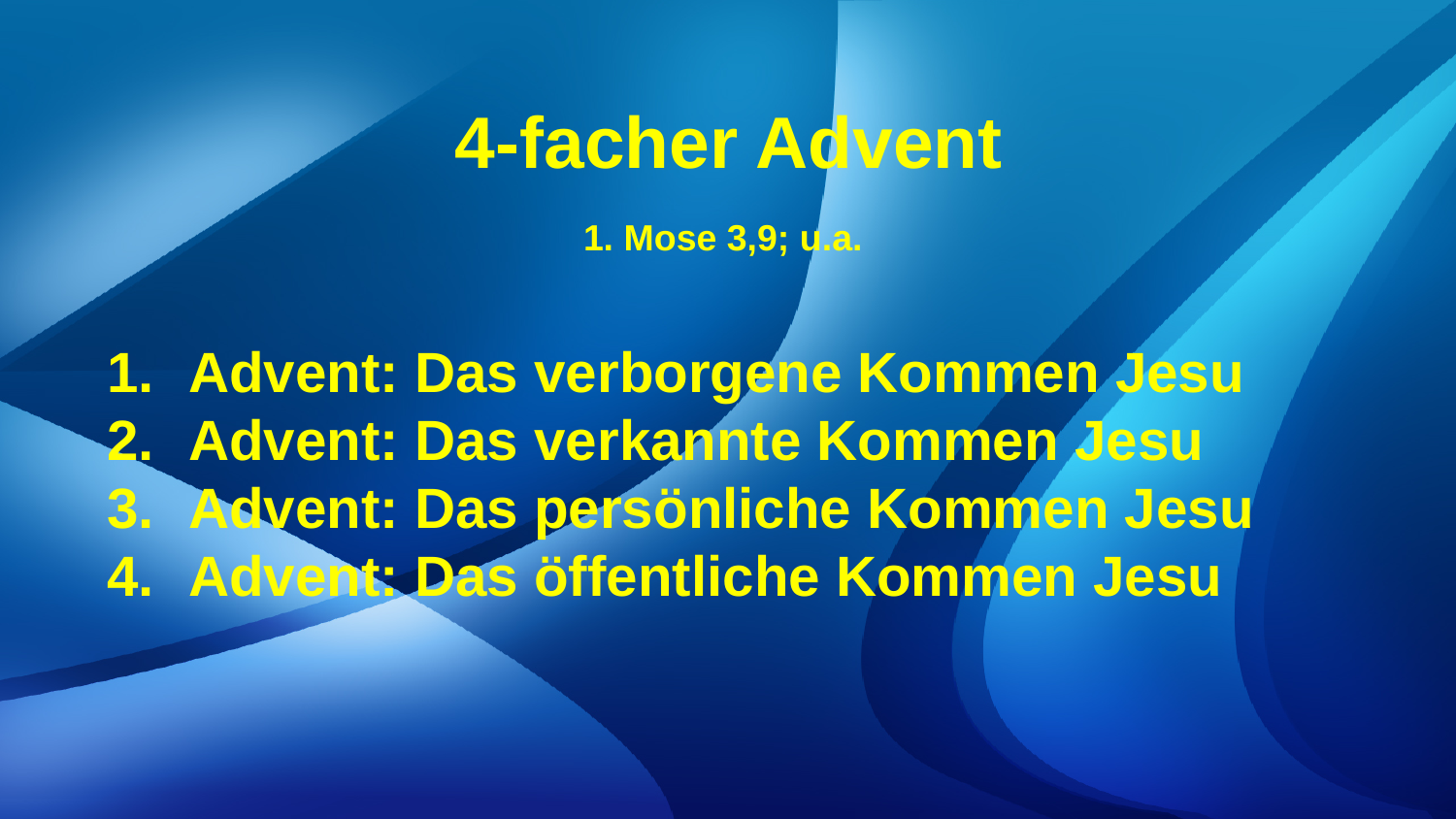

4-facher Advent

1. Mose 3,9; u.a.
Advent: Das verborgene Kommen Jesu
Advent: Das verkannte Kommen Jesu
Advent: Das persönliche Kommen Jesu
Advent: Das öffentliche Kommen Jesu